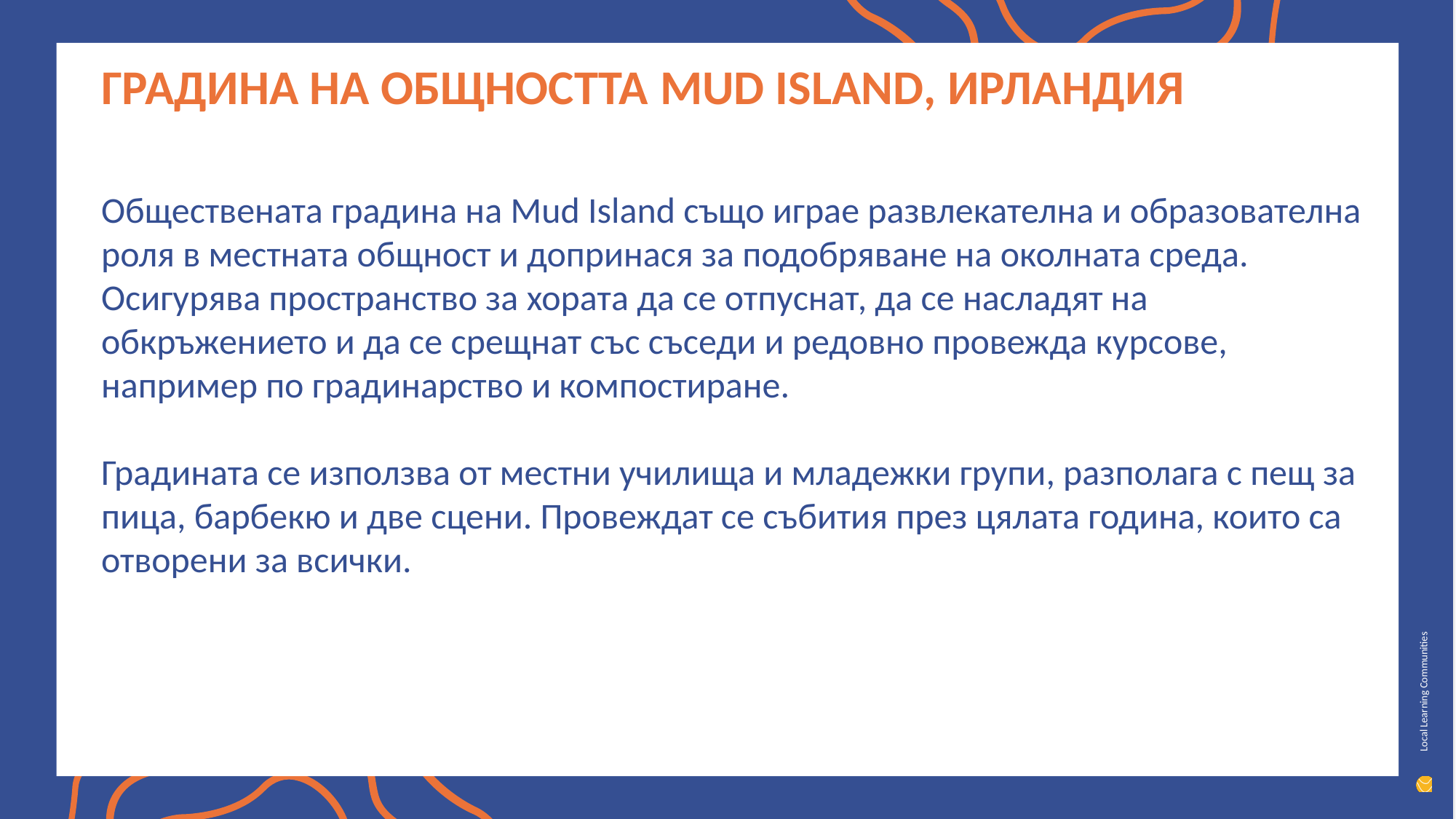

ГРАДИНА НА ОБЩНОСТТА MUD ISLAND, ИРЛАНДИЯ

Обществената градина на Mud Island също играе развлекателна и образователна роля в местната общност и допринася за подобряване на околната среда. Осигурява пространство за хората да се отпуснат, да се насладят на обкръжението и да се срещнат със съседи и редовно провежда курсове, например по градинарство и компостиране.

Градината се използва от местни училища и младежки групи, разполага с пещ за пица, барбекю и две сцени. Провеждат се събития през цялата година, които са отворени за всички.